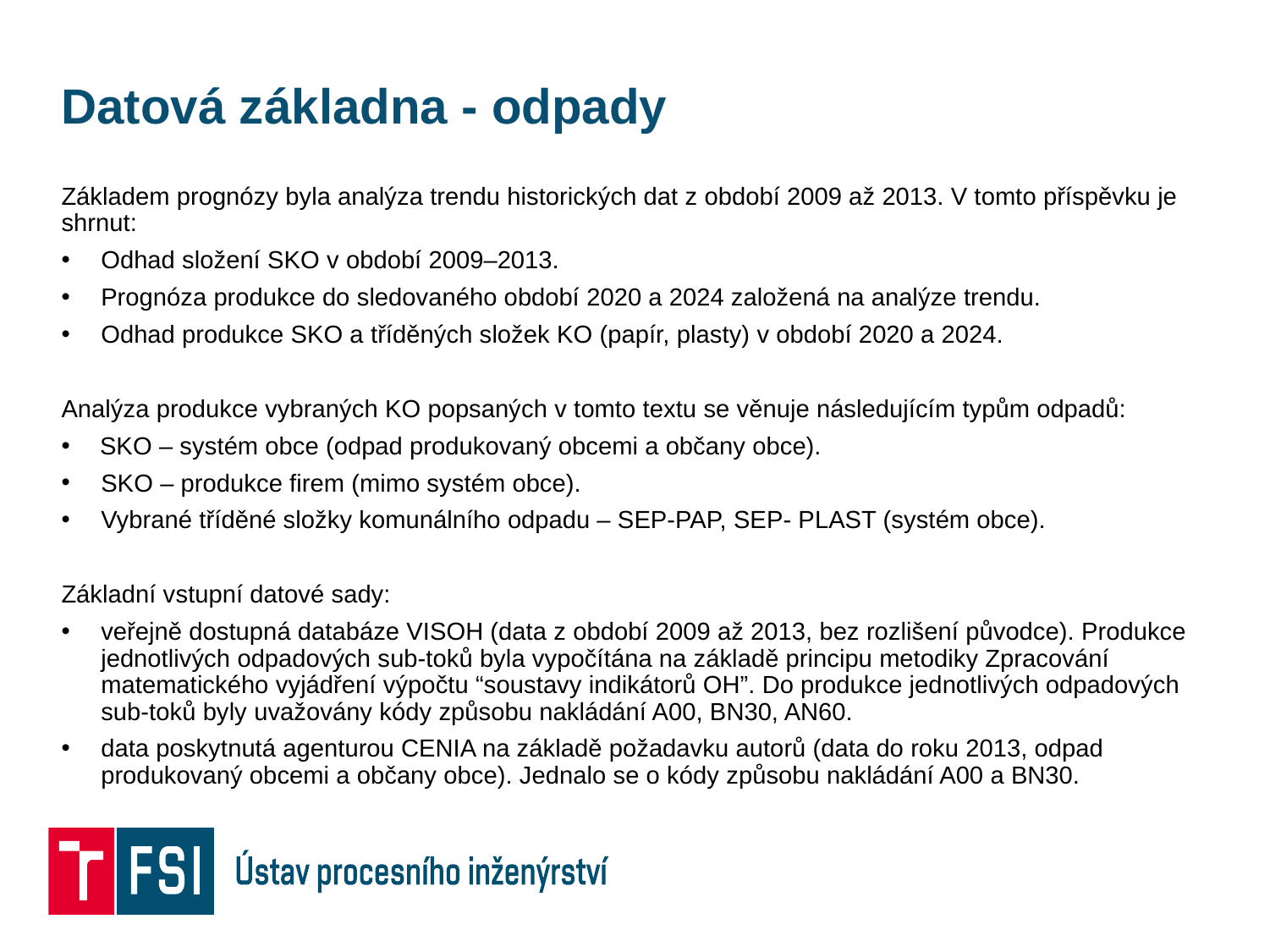

# Datová základna - odpady
Základem prognózy byla analýza trendu historických dat z období 2009 až 2013. V tomto příspěvku je shrnut:
Odhad složení SKO v období 2009–2013.
Prognóza produkce do sledovaného období 2020 a 2024 založená na analýze trendu.
Odhad produkce SKO a tříděných složek KO (papír, plasty) v období 2020 a 2024.

Analýza produkce vybraných KO popsaných v tomto textu se věnuje následujícím typům odpadů:
 SKO – systém obce (odpad produkovaný obcemi a občany obce).
SKO – produkce firem (mimo systém obce).
Vybrané tříděné složky komunálního odpadu – SEP-PAP, SEP- PLAST (systém obce).

Základní vstupní datové sady:
veřejně dostupná databáze VISOH (data z období 2009 až 2013, bez rozlišení původce). Produkce jednotlivých odpadových sub-toků byla vypočítána na základě principu metodiky Zpracování matematického vyjádření výpočtu “soustavy indikátorů OH”. Do produkce jednotlivých odpadových sub-toků byly uvažovány kódy způsobu nakládání A00, BN30, AN60.
data poskytnutá agenturou CENIA na základě požadavku autorů (data do roku 2013, odpad produkovaný obcemi a občany obce). Jednalo se o kódy způsobu nakládání A00 a BN30.